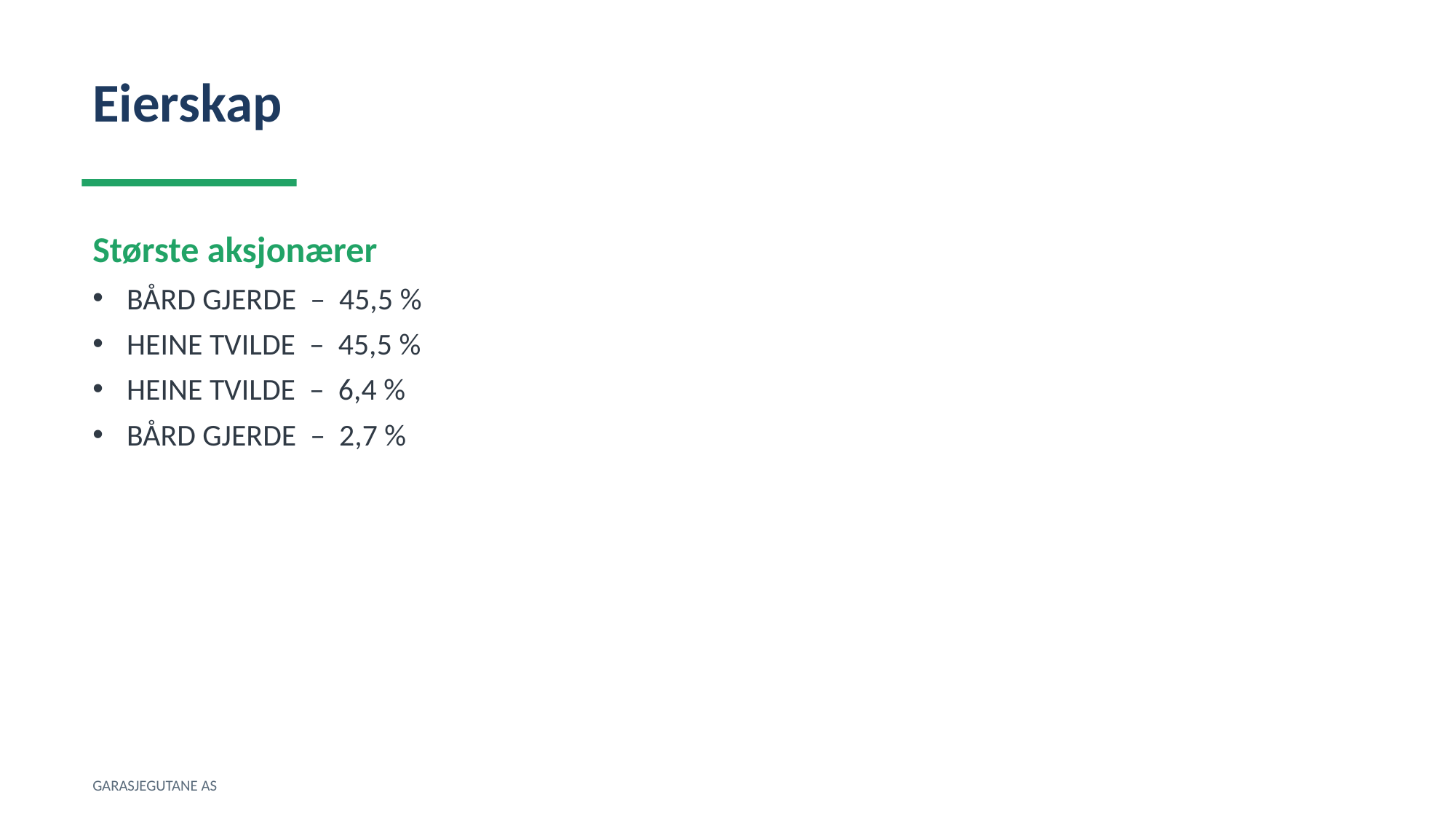

Eierskap

Største aksjonærer
BÅRD GJERDE  –  45,5 %
HEINE TVILDE  –  45,5 %
HEINE TVILDE  –  6,4 %
BÅRD GJERDE  –  2,7 %
GARASJEGUTANE AS